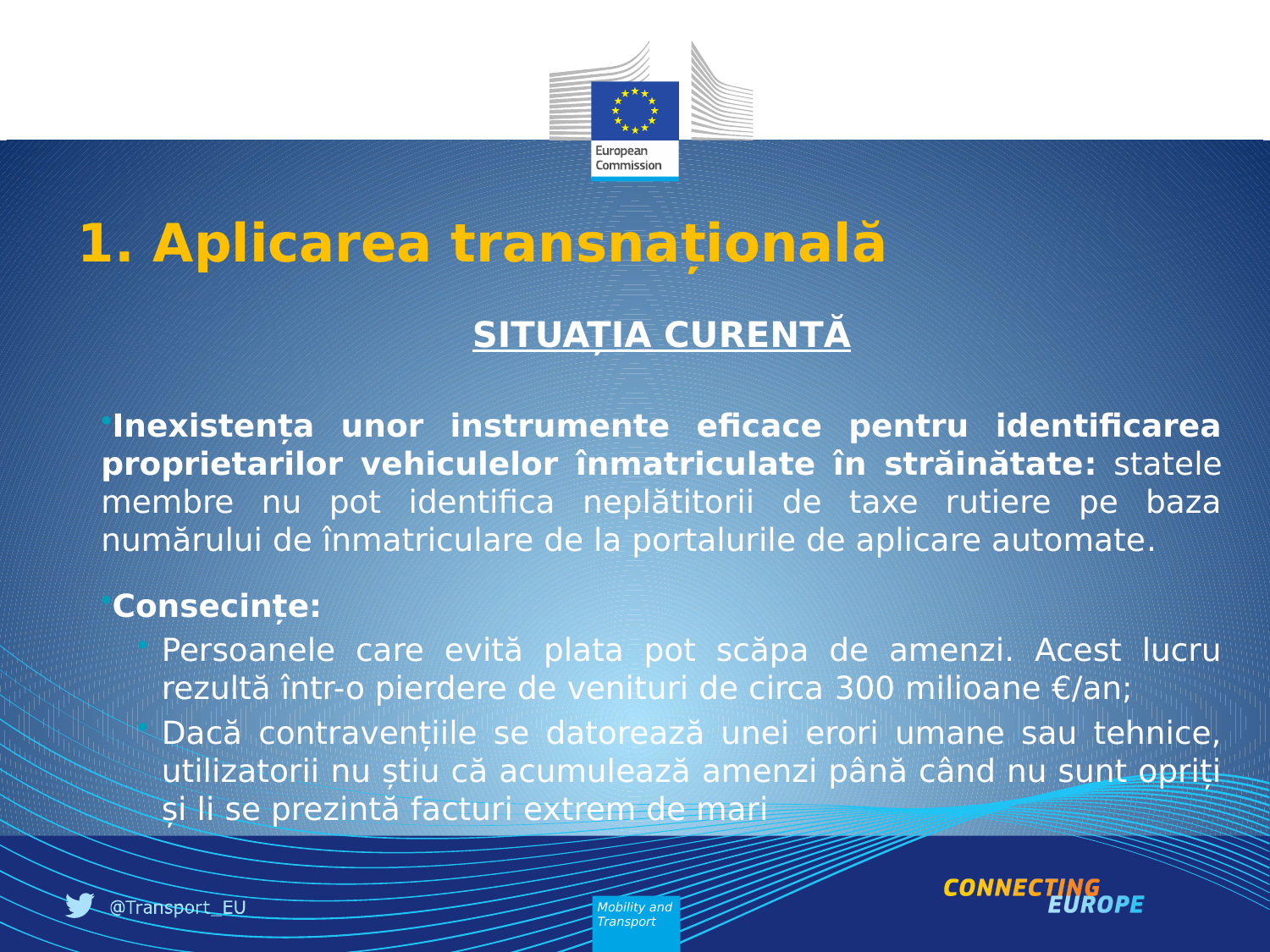

1. Aplicarea transnațională
SITUAȚIA CURENTĂ

Inexistența unor instrumente eficace pentru identificarea proprietarilor vehiculelor înmatriculate în străinătate: statele membre nu pot identifica neplătitorii de taxe rutiere pe baza numărului de înmatriculare de la portalurile de aplicare automate.
Consecințe:
Persoanele care evită plata pot scăpa de amenzi. Acest lucru rezultă într-o pierdere de venituri de circa 300 milioane €/an;
Dacă contravențiile se datorează unei erori umane sau tehnice, utilizatorii nu știu că acumulează amenzi până când nu sunt opriți și li se prezintă facturi extrem de mari